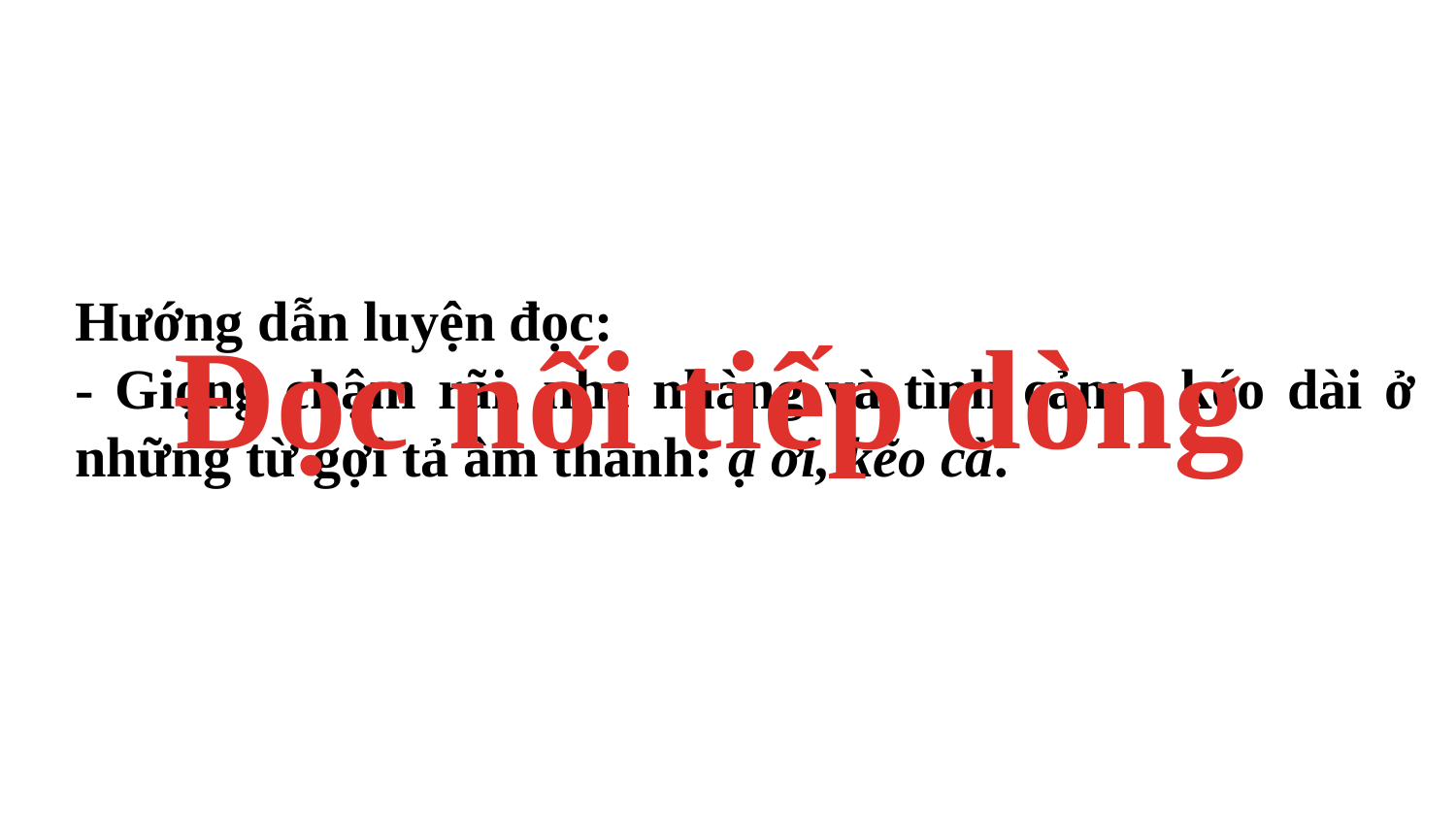

Hướng dẫn luyện đọc:
- Giọng chậm rãi, nhẹ nhàng và tình cảm , kéo dài ở những từ gợi tả âm thanh: ạ ời, kẽo cà.
Đọc nối tiếp dòng